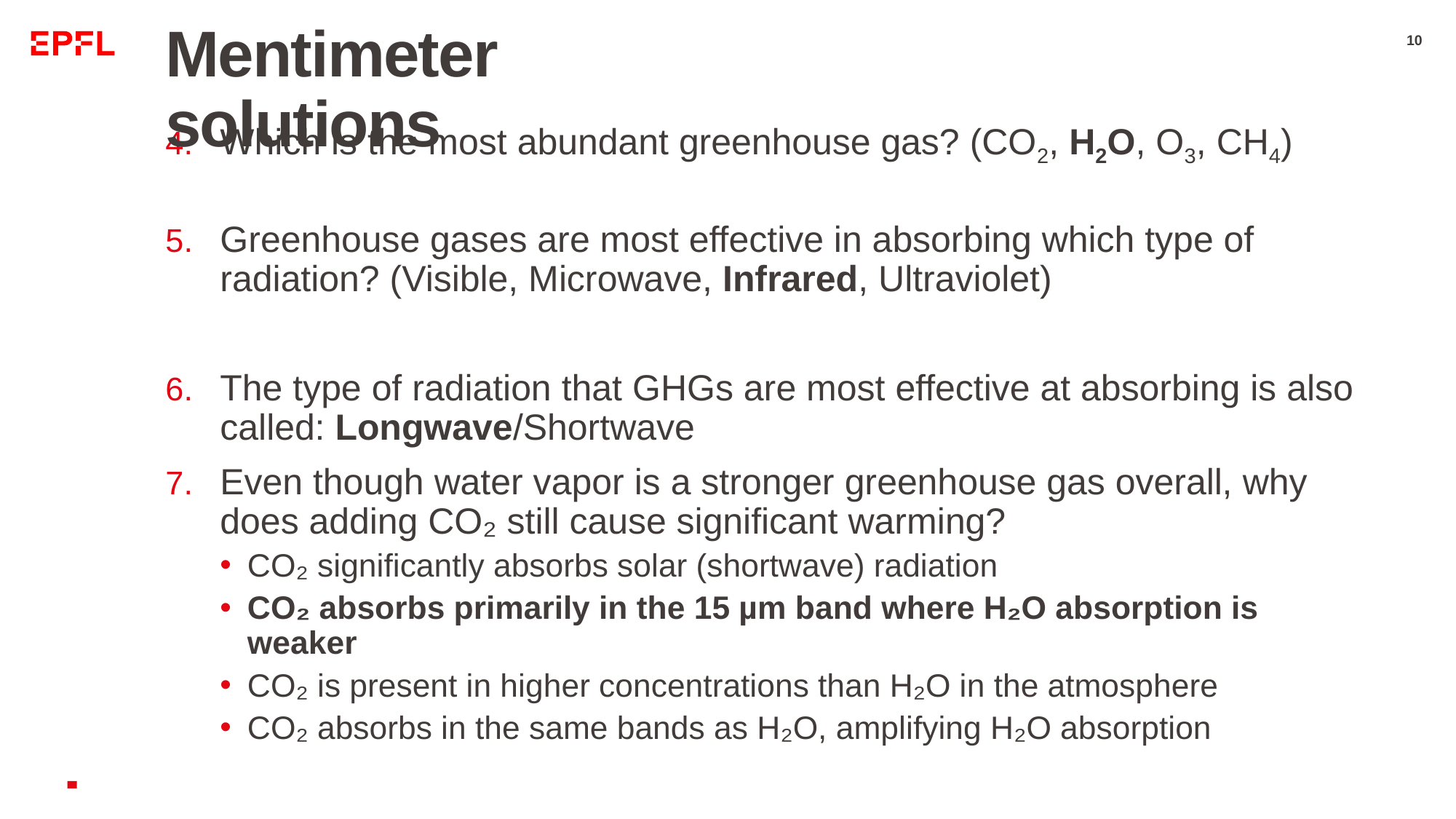

# Mentimeter solutions
10
Which is the most abundant greenhouse gas? (CO2, H2O, O3, CH4)

Greenhouse gases are most effective in absorbing which type of radiation? (Visible, Microwave, Infrared, Ultraviolet)

The type of radiation that GHGs are most effective at absorbing is also called: Longwave/Shortwave
Even though water vapor is a stronger greenhouse gas overall, why does adding CO₂ still cause significant warming?
CO₂ significantly absorbs solar (shortwave) radiation
CO₂ absorbs primarily in the 15 µm band where H₂O absorption is weaker
CO₂ is present in higher concentrations than H₂O in the atmosphere
CO₂ absorbs in the same bands as H₂O, amplifying H₂O absorption